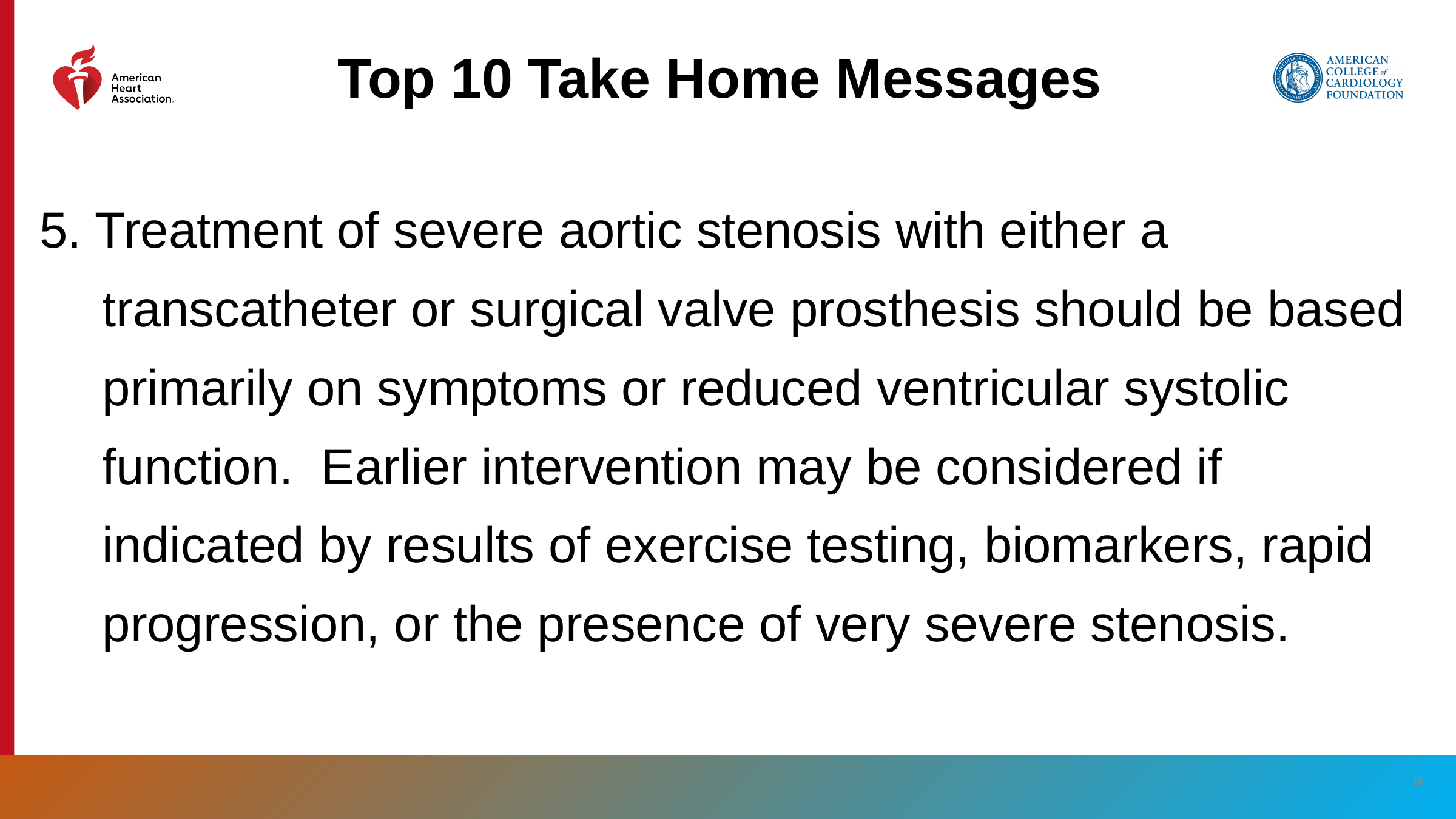

Top 10 Take Home Messages
5. Treatment of severe aortic stenosis with either a transcatheter or surgical valve prosthesis should be based primarily on symptoms or reduced ventricular systolic function.  Earlier intervention may be considered if indicated by results of exercise testing, biomarkers, rapid progression, or the presence of very severe stenosis.
10